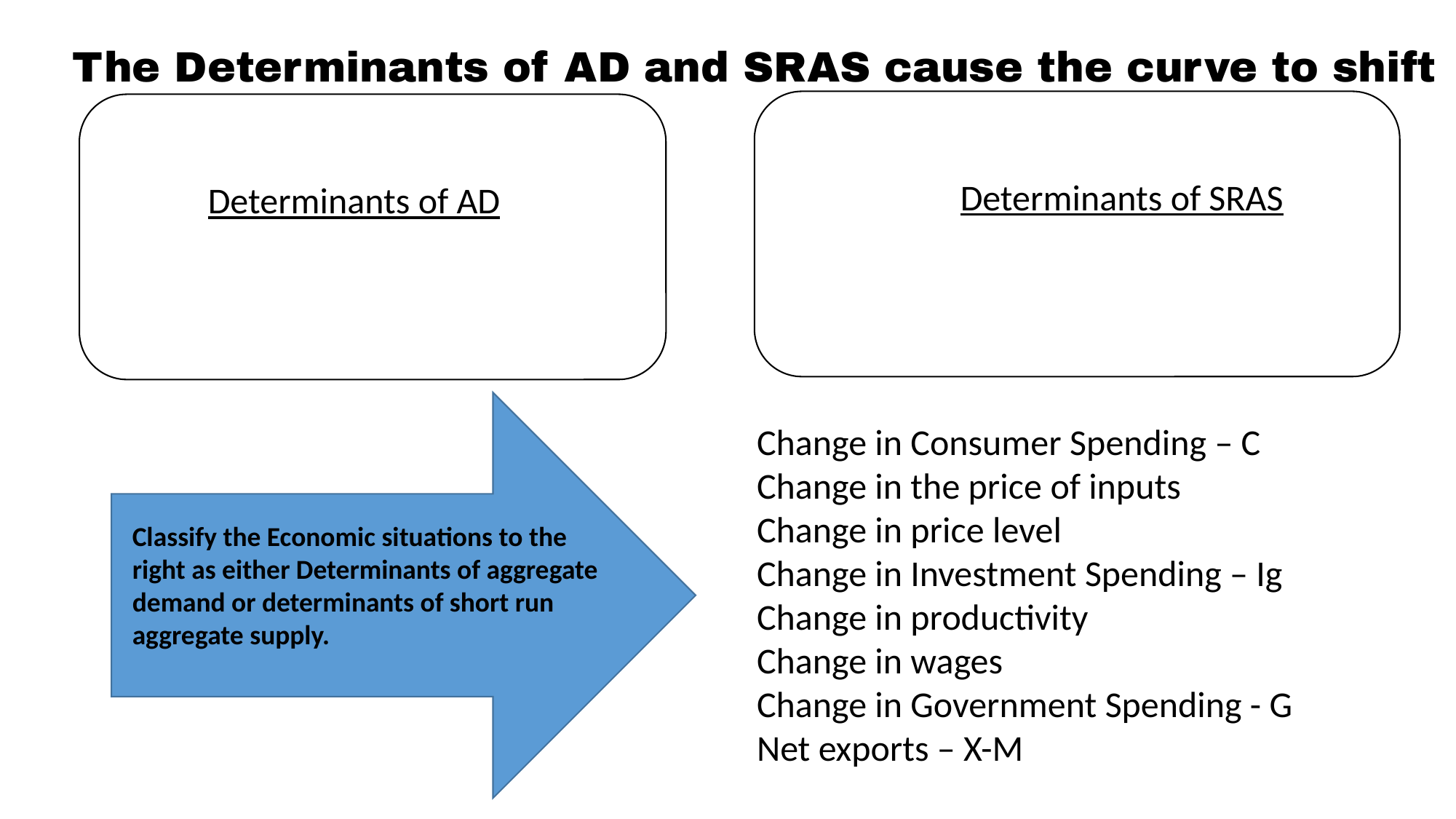

The Determinants of AD and SRAS cause the curve to shift

Input Prices
Prices of Resources
Productivity
Wages
Determinants of SRAS
Determinants of AD

Change in Consumer Spending – C
Change in the price of inputs
Change in price level
Change in Investment Spending – Ig
Change in productivity
Change in wages
Change in Government Spending - G
Net exports – X-M
Classify the Economic situations to the right as either Determinants of aggregate demand or determinants of short run aggregate supply.